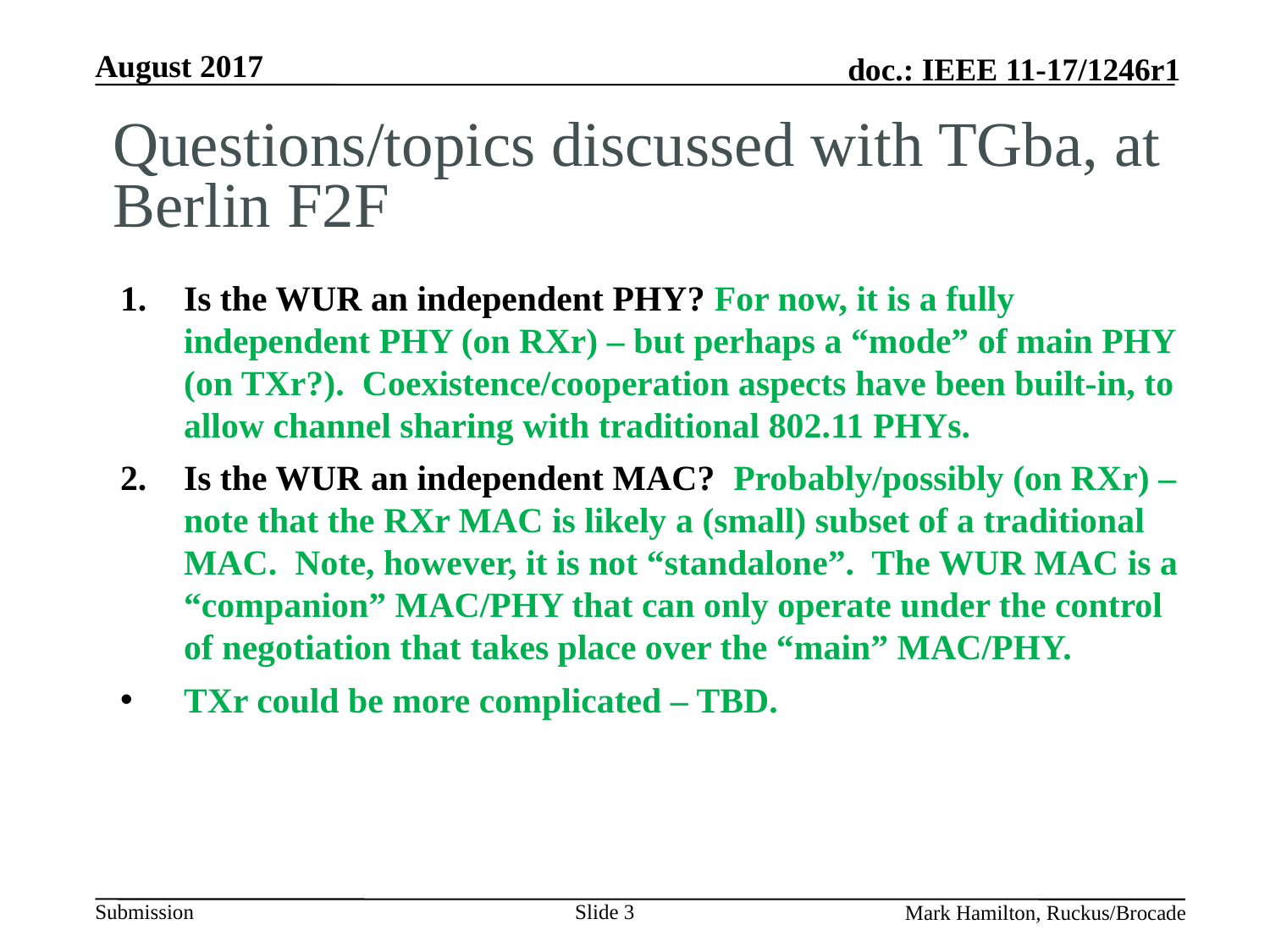

# Questions/topics discussed with TGba, at Berlin F2F
Is the WUR an independent PHY? For now, it is a fully independent PHY (on RXr) – but perhaps a “mode” of main PHY (on TXr?).  Coexistence/cooperation aspects have been built-in, to allow channel sharing with traditional 802.11 PHYs.
Is the WUR an independent MAC?  Probably/possibly (on RXr) – note that the RXr MAC is likely a (small) subset of a traditional MAC.  Note, however, it is not “standalone”.  The WUR MAC is a “companion” MAC/PHY that can only operate under the control of negotiation that takes place over the “main” MAC/PHY.
TXr could be more complicated – TBD.

Slide 3
Mark Hamilton, Ruckus/Brocade